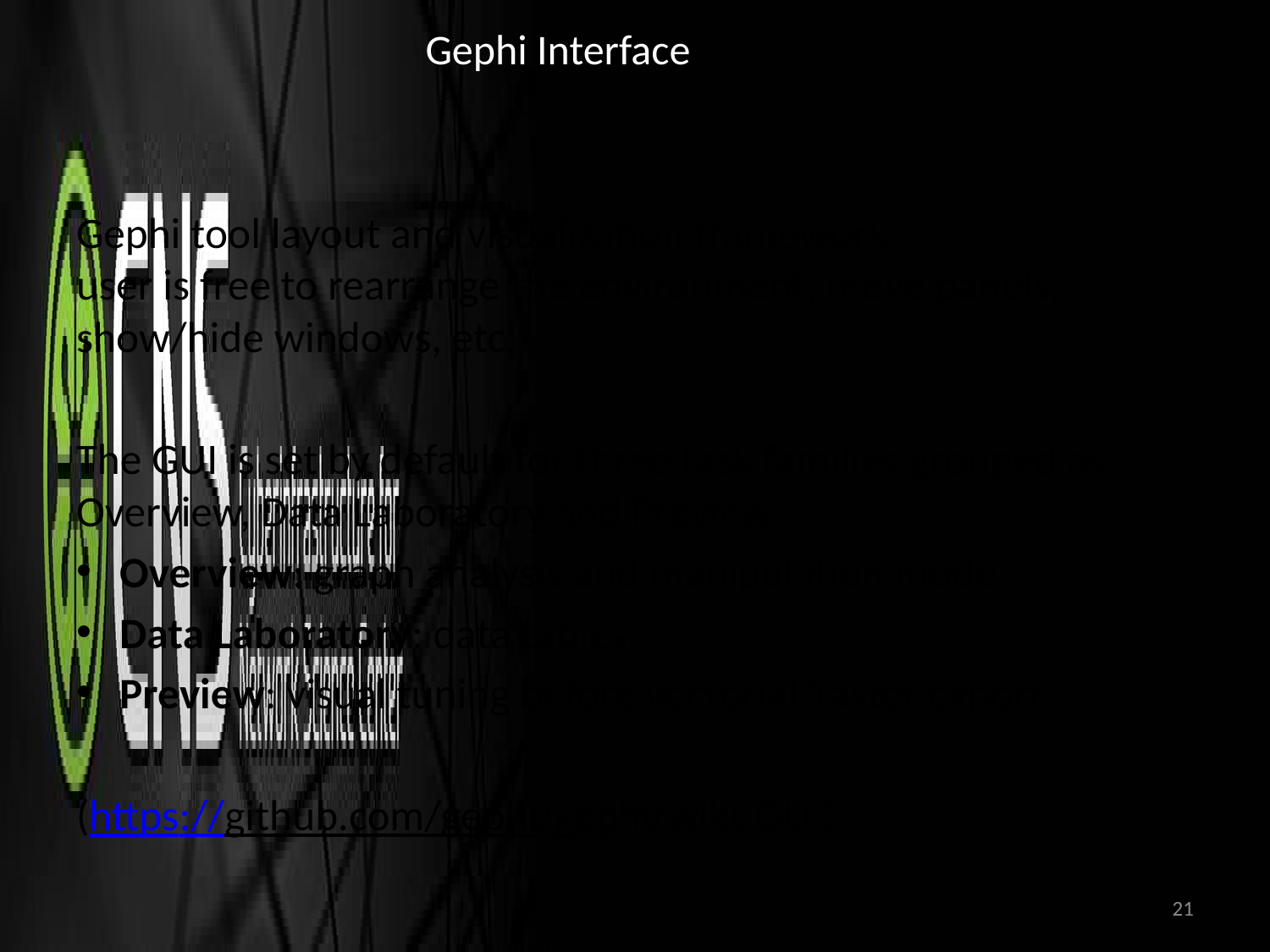

# Gephi Interface

Gephi tool layout and visualization framework:
user is free to rearrange the environment, move panels, show/hide windows, etc.

The GUI is set by default for three task families grouped as Overview, Data Laboratory and Preview.
Overview: graph analysis and manipulation mode.
Data Laboratory: data tables.
Preview: visual tuning before vectorial/raster export.

(https://github.com/gephi/gephi/wiki/GUI)
21